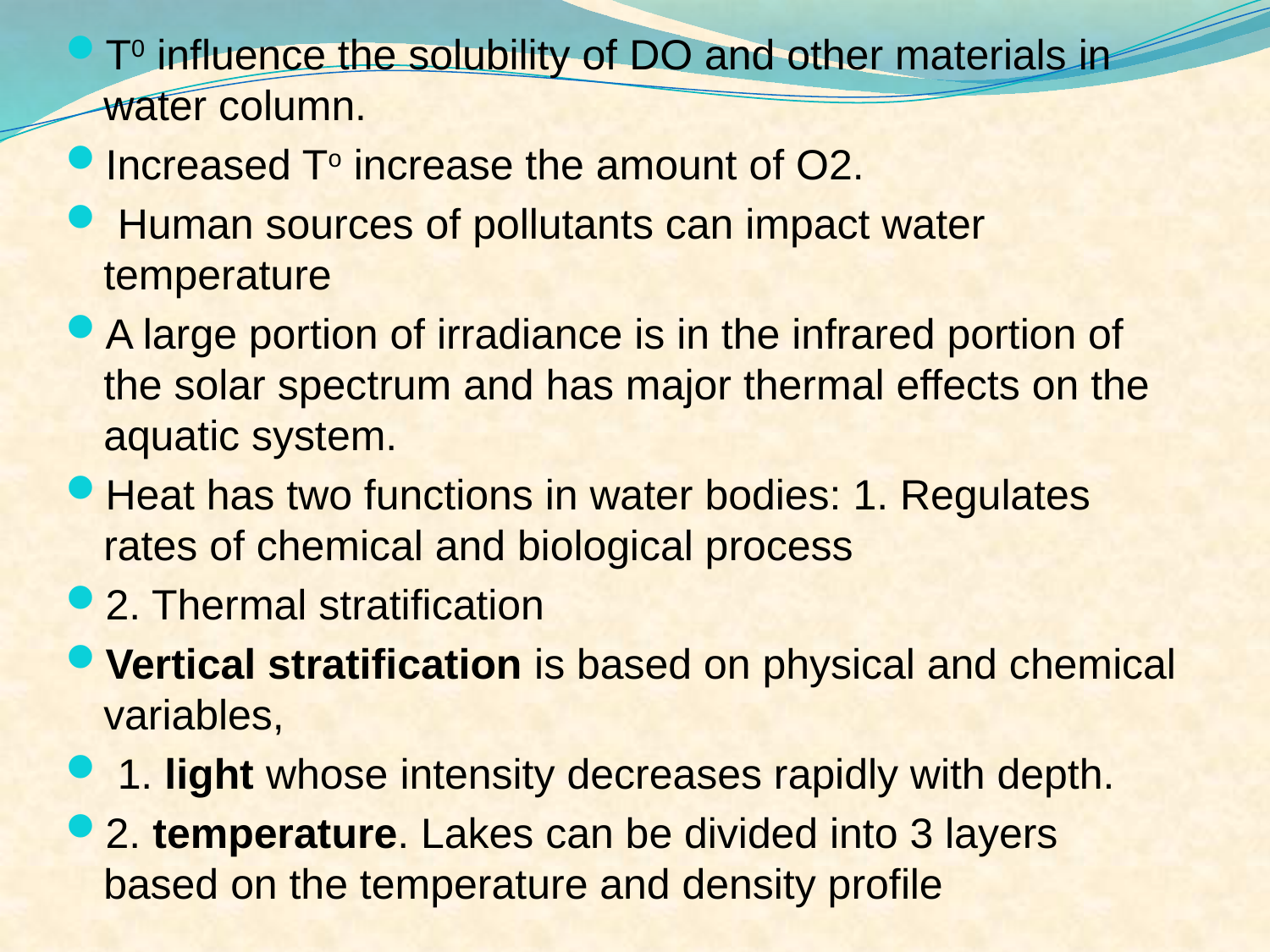

T0 influence the solubility of DO and other materials in water column.
Increased To increase the amount of O2.
 Human sources of pollutants can impact water temperature
A large portion of irradiance is in the infrared portion of the solar spectrum and has major thermal effects on the aquatic system.
Heat has two functions in water bodies: 1. Regulates rates of chemical and biological process
2. Thermal stratification
Vertical stratification is based on physical and chemical variables,
 1. light whose intensity decreases rapidly with depth.
2. temperature. Lakes can be divided into 3 layers based on the temperature and density profile